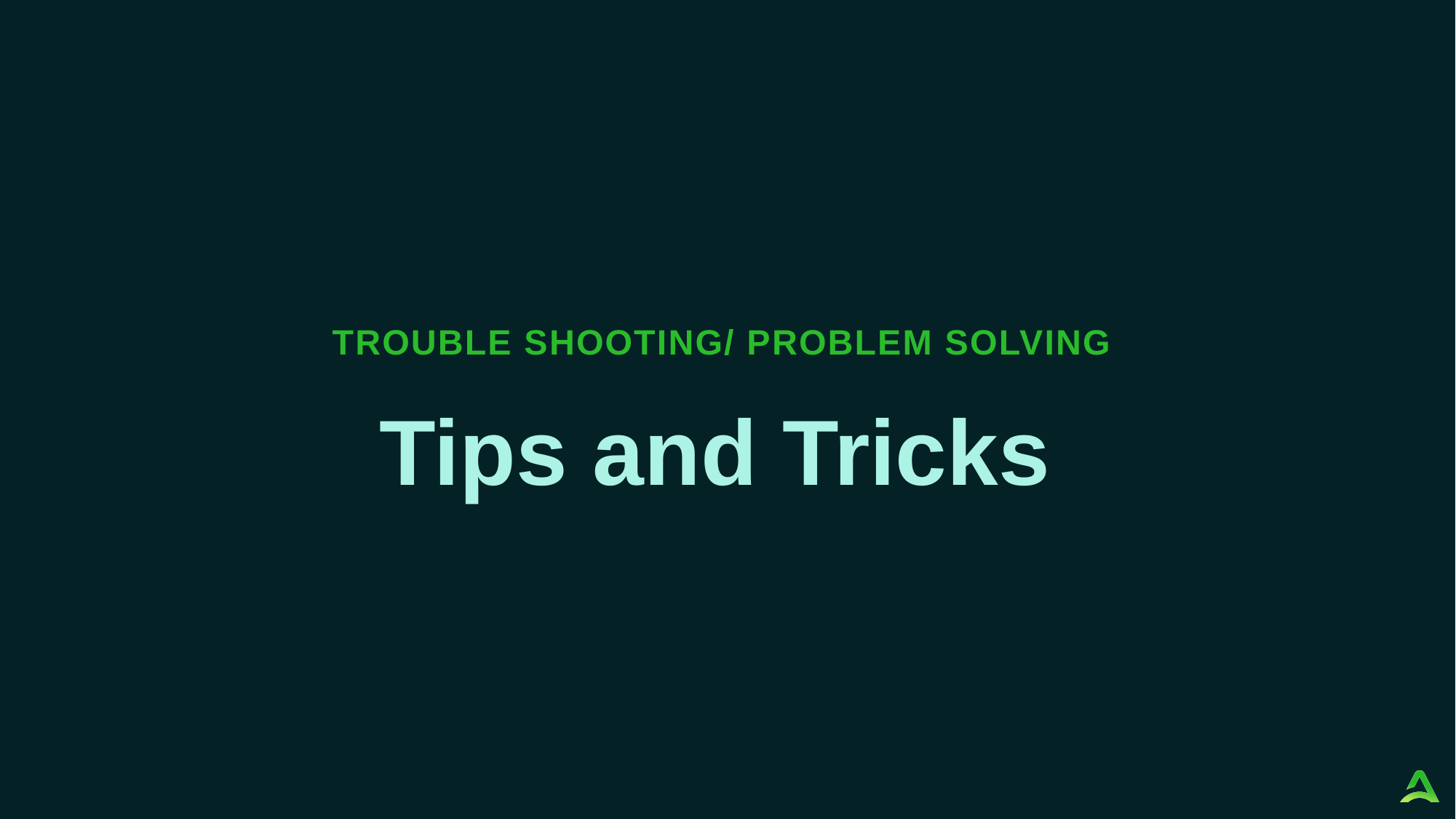

TROUBLE SHOOTING/ PROBLEM SOLVING
Tips and Tricks